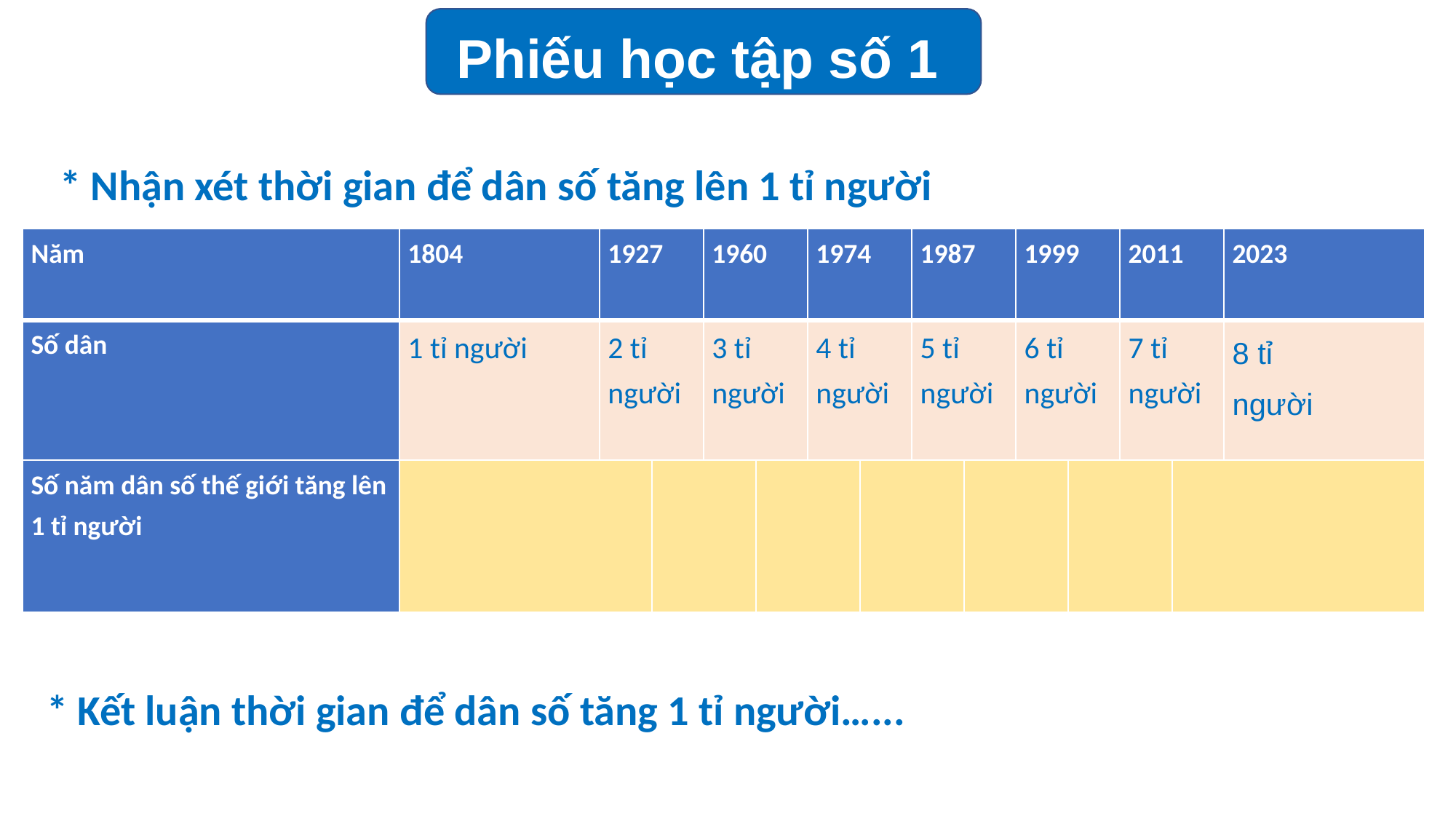

Phiếu học tập số 1
* Nhận xét thời gian để dân số tăng lên 1 tỉ người
| Năm | 1804 | 1927 |  | 1960 |  | 1974 |  | 1987 |  | 1999 |  | 2011 |  | 2023 |
| --- | --- | --- | --- | --- | --- | --- | --- | --- | --- | --- | --- | --- | --- | --- |
| Số dân | 1 tỉ người | 2 tỉ người |  | 3 tỉ người |  | 4 tỉ người |  | 5 tỉ người |  | 6 tỉ người |  | 7 tỉ người |  | 8 tỉ người |
| Số năm dân số thế giới tăng lên 1 tỉ người |  |  |  |  |  |  |  |  |  |  |  |  |  |  |
* Kết luận thời gian để dân số tăng 1 tỉ người…...